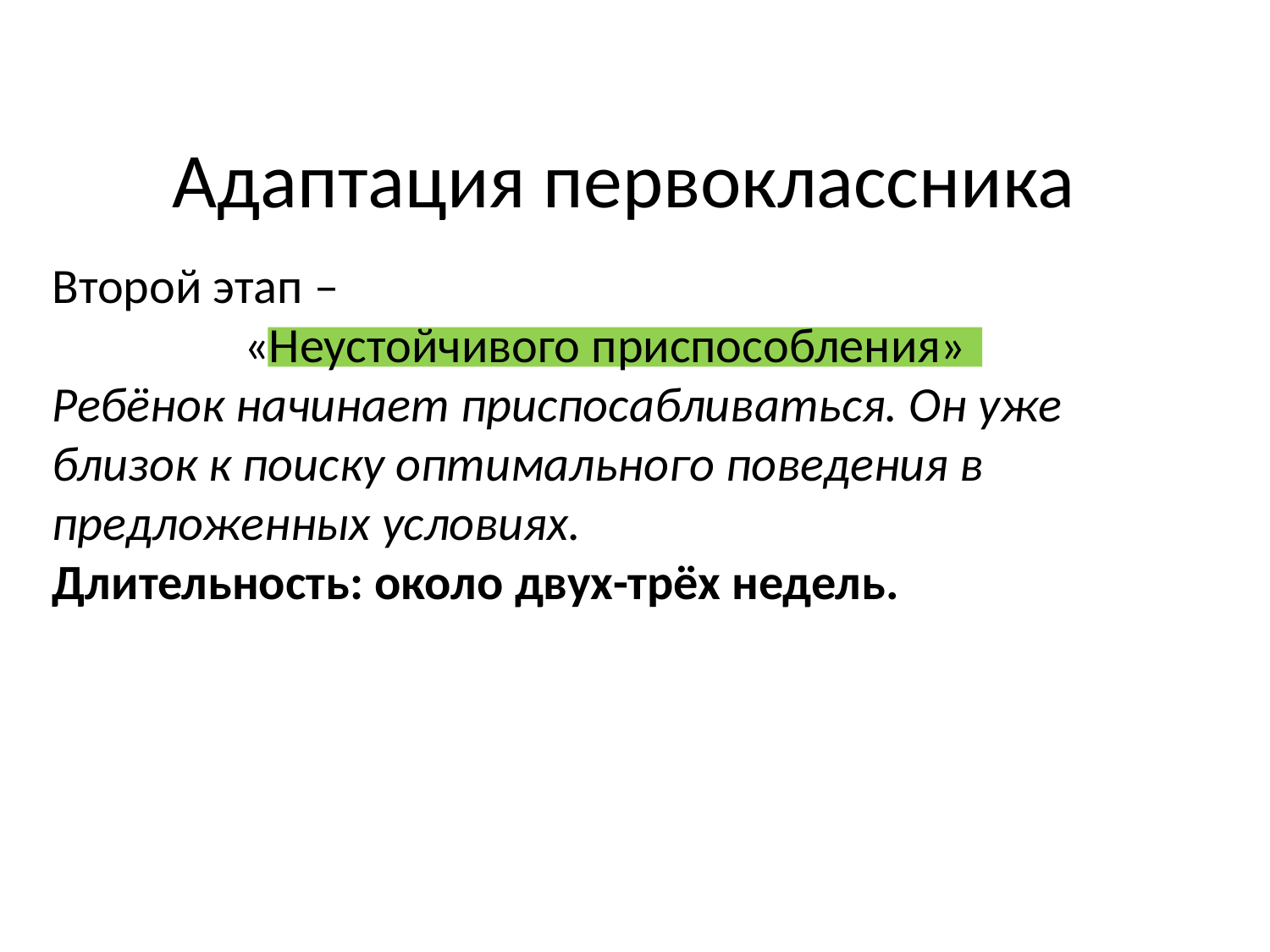

# Адаптация первоклассника
Второй этап –
«Неустойчивого приспособления»
Ребёнок начинает приспосабливаться. Он уже близок к поиску оптимального поведения в предложенных условиях.
Длительность: около двух-трёх недель.